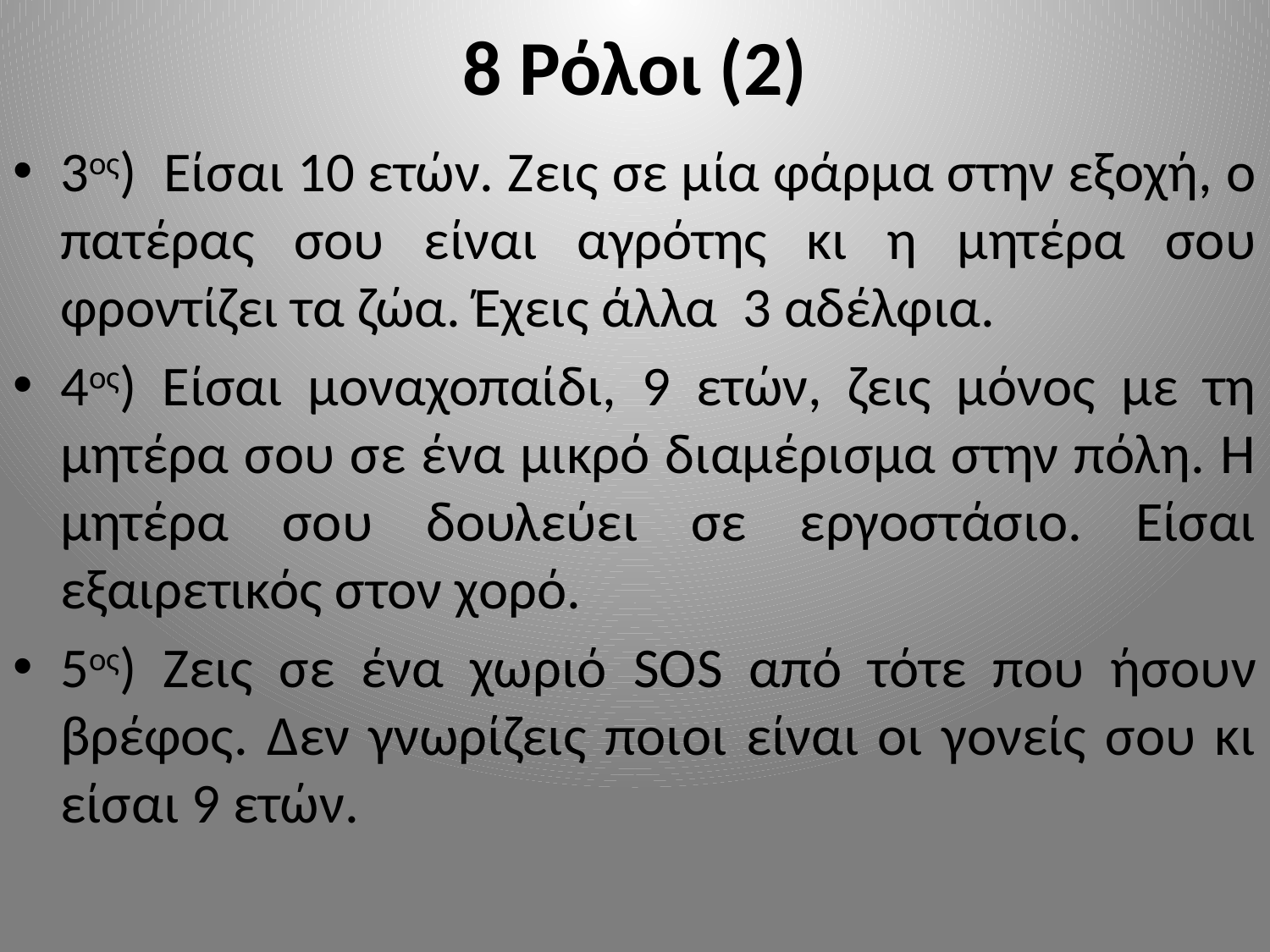

# 8 Ρόλοι (2)
3ος)  Είσαι 10 ετών. Ζεις σε μία φάρμα στην εξοχή, ο πατέρας σου είναι αγρότης κι η μητέρα σου φροντίζει τα ζώα. Έχεις άλλα  3 αδέλφια.
4ος) Είσαι μοναχοπαίδι, 9 ετών, ζεις μόνος με τη μητέρα σου σε ένα μικρό διαμέρισμα στην πόλη. Η μητέρα σου δουλεύει σε εργοστάσιο. Είσαι εξαιρετικός στον χορό.
5ος) Ζεις σε ένα χωριό SOS από τότε που ήσουν βρέφος. Δεν γνωρίζεις ποιοι είναι οι γονείς σου κι είσαι 9 ετών.